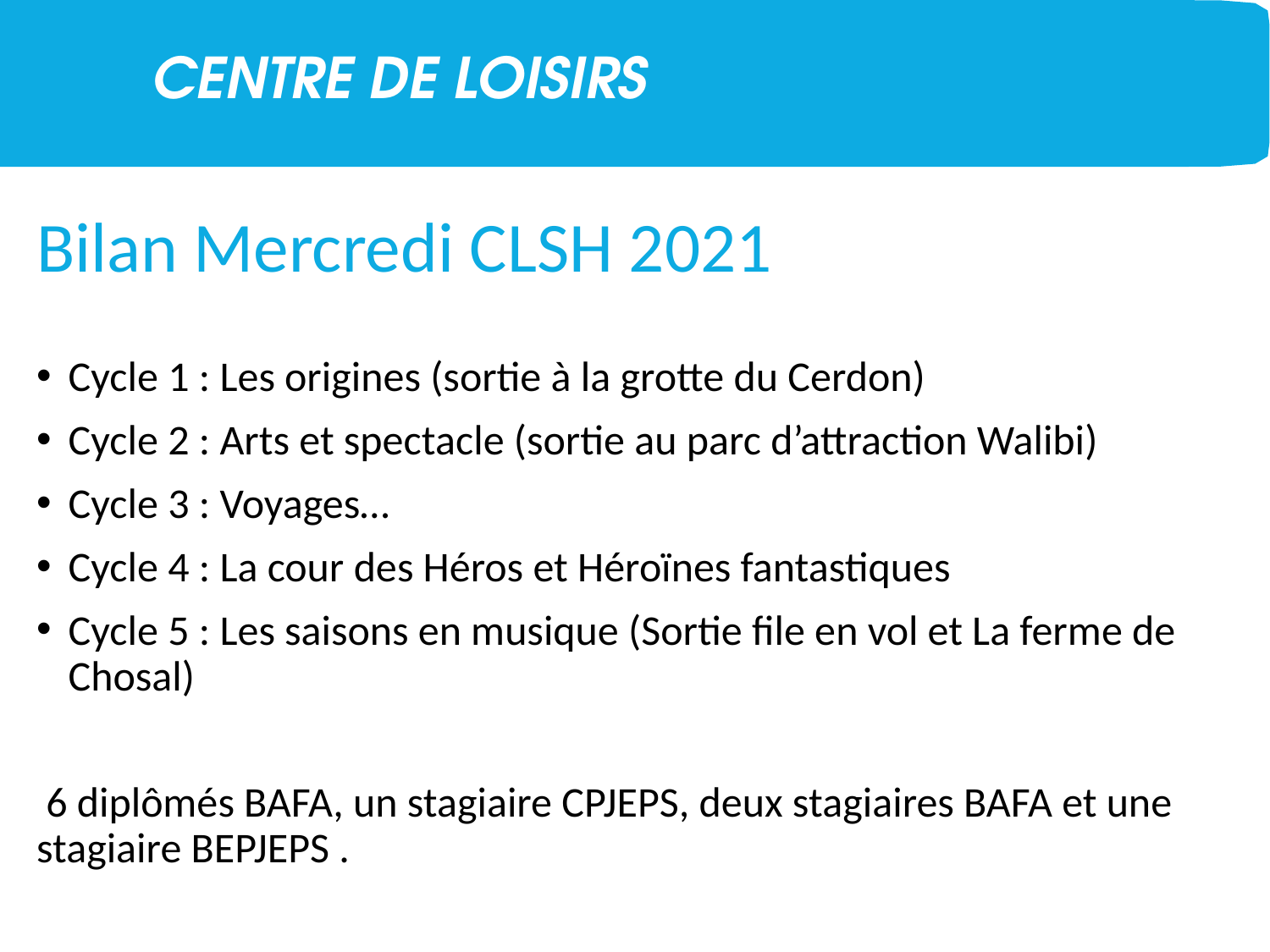

CENTRE DE LOISIRS
Bilan Mercredi CLSH 2021
Cycle 1 : Les origines (sortie à la grotte du Cerdon)
Cycle 2 : Arts et spectacle (sortie au parc d’attraction Walibi)
Cycle 3 : Voyages…
Cycle 4 : La cour des Héros et Héroïnes fantastiques
Cycle 5 : Les saisons en musique (Sortie file en vol et La ferme de Chosal)

 6 diplômés BAFA, un stagiaire CPJEPS, deux stagiaires BAFA et une stagiaire BEPJEPS .